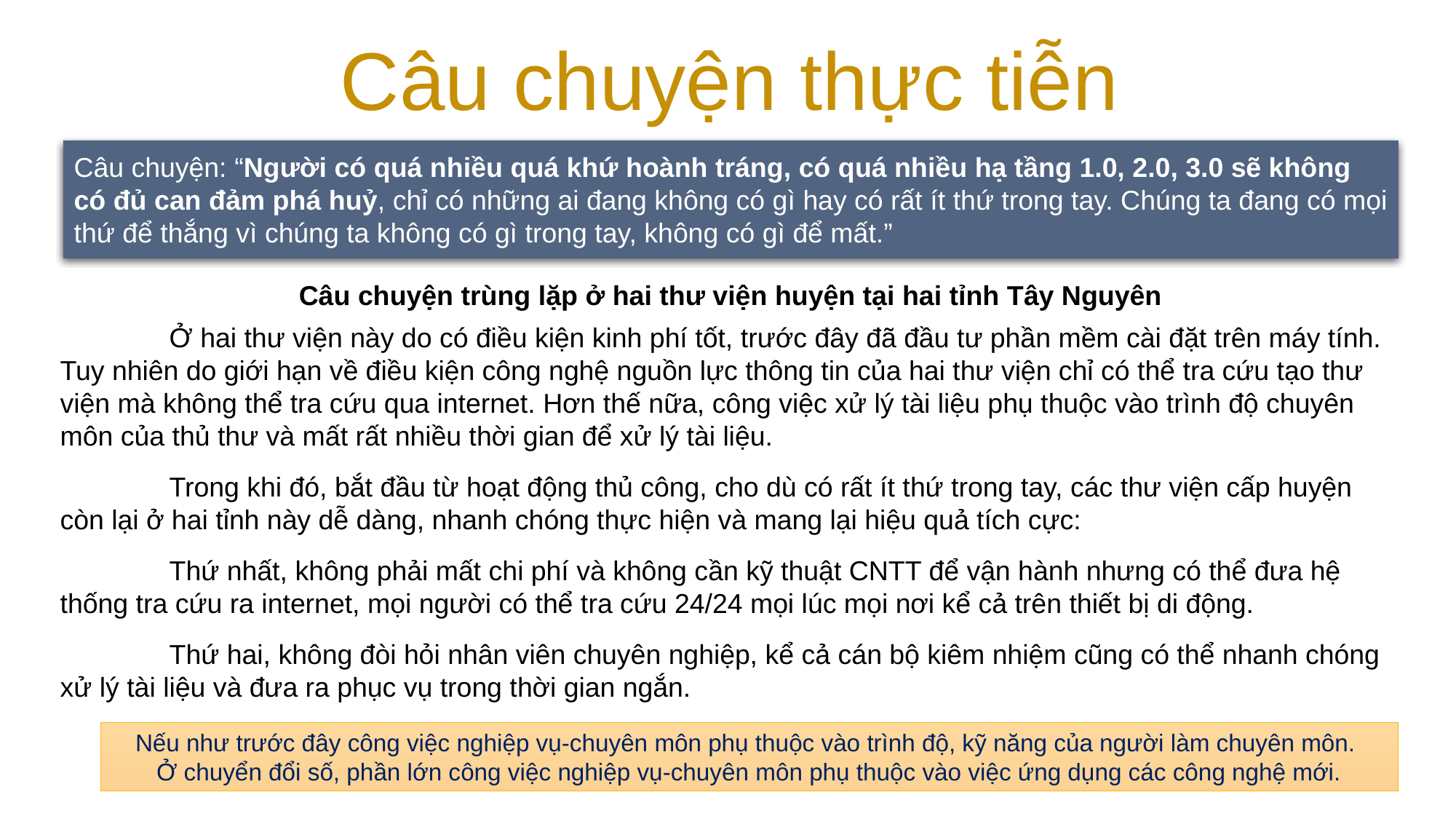

Câu chuyện thực tiễn
Câu chuyện: “Người có quá nhiều quá khứ hoành tráng, có quá nhiều hạ tầng 1.0, 2.0, 3.0 sẽ không có đủ can đảm phá huỷ, chỉ có những ai đang không có gì hay có rất ít thứ trong tay. Chúng ta đang có mọi thứ để thắng vì chúng ta không có gì trong tay, không có gì để mất.”
Câu chuyện trùng lặp ở hai thư viện huyện tại hai tỉnh Tây Nguyên
	Ở hai thư viện này do có điều kiện kinh phí tốt, trước đây đã đầu tư phần mềm cài đặt trên máy tính. Tuy nhiên do giới hạn về điều kiện công nghệ nguồn lực thông tin của hai thư viện chỉ có thể tra cứu tạo thư viện mà không thể tra cứu qua internet. Hơn thế nữa, công việc xử lý tài liệu phụ thuộc vào trình độ chuyên môn của thủ thư và mất rất nhiều thời gian để xử lý tài liệu.
	Trong khi đó, bắt đầu từ hoạt động thủ công, cho dù có rất ít thứ trong tay, các thư viện cấp huyện còn lại ở hai tỉnh này dễ dàng, nhanh chóng thực hiện và mang lại hiệu quả tích cực:
	Thứ nhất, không phải mất chi phí và không cần kỹ thuật CNTT để vận hành nhưng có thể đưa hệ thống tra cứu ra internet, mọi người có thể tra cứu 24/24 mọi lúc mọi nơi kể cả trên thiết bị di động.
	Thứ hai, không đòi hỏi nhân viên chuyên nghiệp, kể cả cán bộ kiêm nhiệm cũng có thể nhanh chóng xử lý tài liệu và đưa ra phục vụ trong thời gian ngắn.
Nếu như trước đây công việc nghiệp vụ-chuyên môn phụ thuộc vào trình độ, kỹ năng của người làm chuyên môn.
Ở chuyển đổi số, phần lớn công việc nghiệp vụ-chuyên môn phụ thuộc vào việc ứng dụng các công nghệ mới.